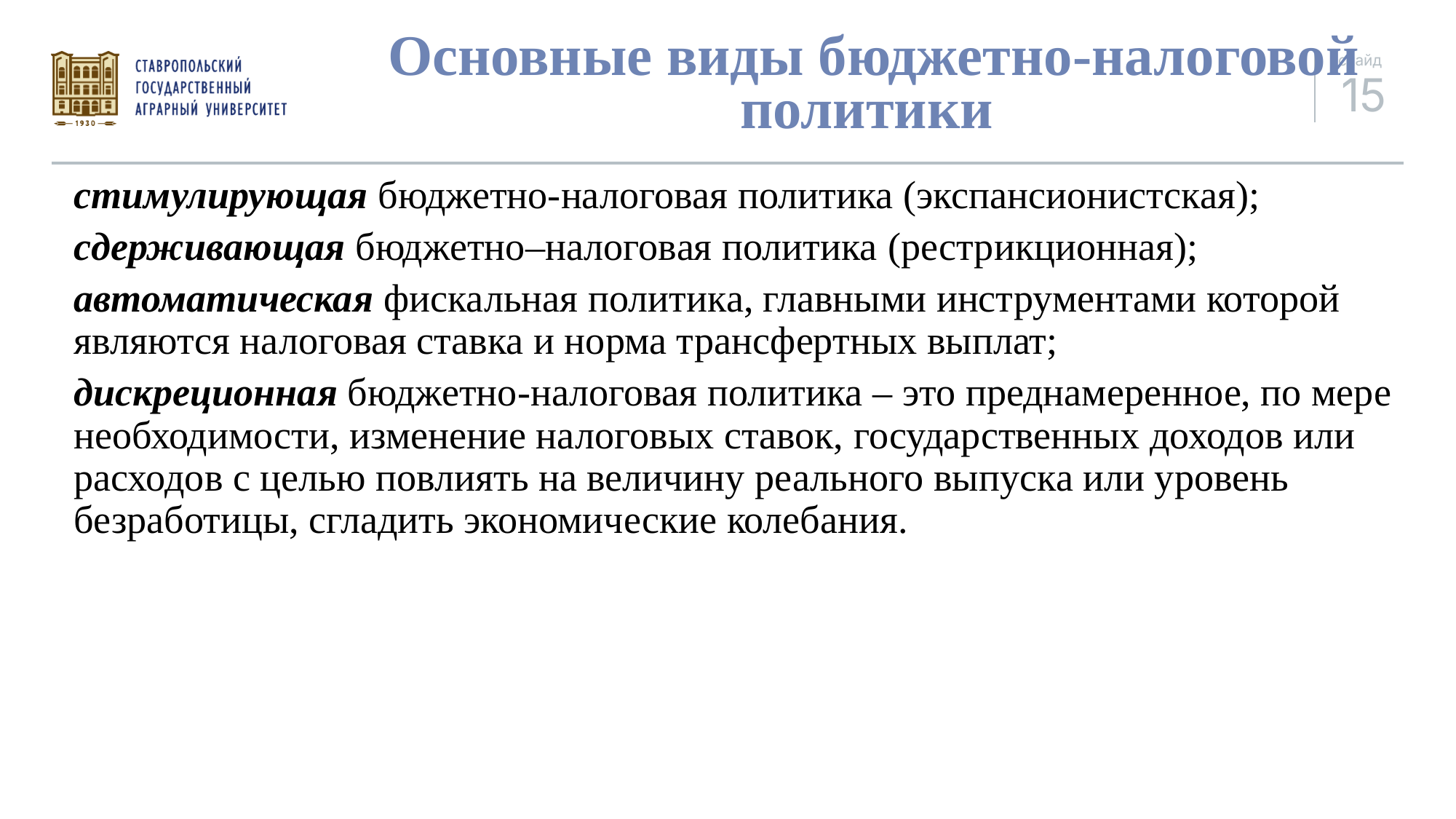

# Основные виды бюджетно-налоговой политики
стимулирующая бюджетно-налоговая политика (экспансионистская);
сдерживающая бюджетно–налоговая политика (рестрикционная);
автоматическая фискальная политика, главными инструментами которой являются налоговая ставка и норма трансфертных выплат;
дискреционная бюджетно-налоговая политика – это преднамеренное, по мере необходимости, изменение налоговых ставок, государственных доходов или расходов с целью повлиять на величину реального выпуска или уровень безработицы, сгладить экономические колебания.